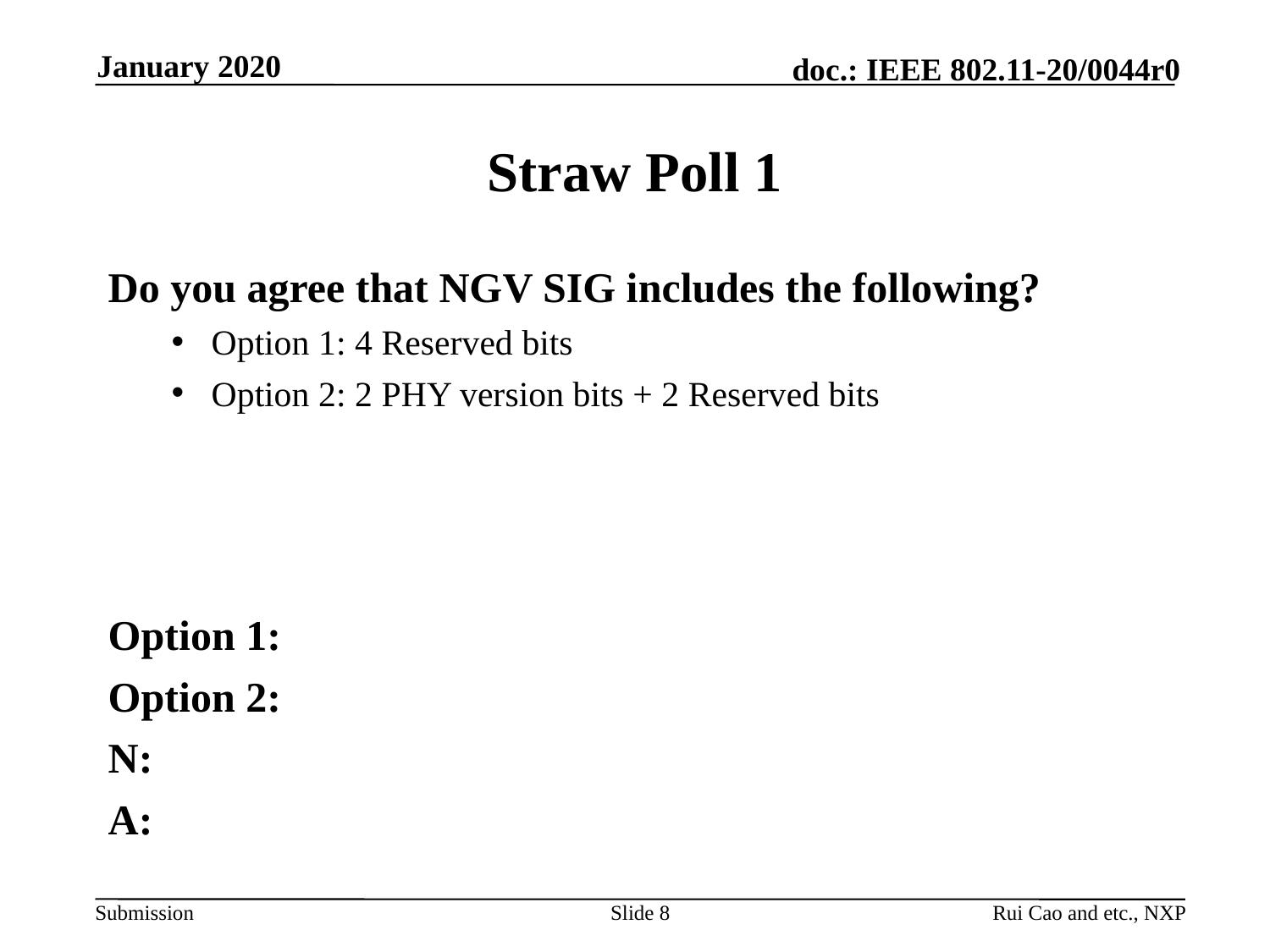

January 2020
# Straw Poll 1
Do you agree that NGV SIG includes the following?
Option 1: 4 Reserved bits
Option 2: 2 PHY version bits + 2 Reserved bits

Option 1:
Option 2:
N:
A:
Slide 8
Rui Cao and etc., NXP